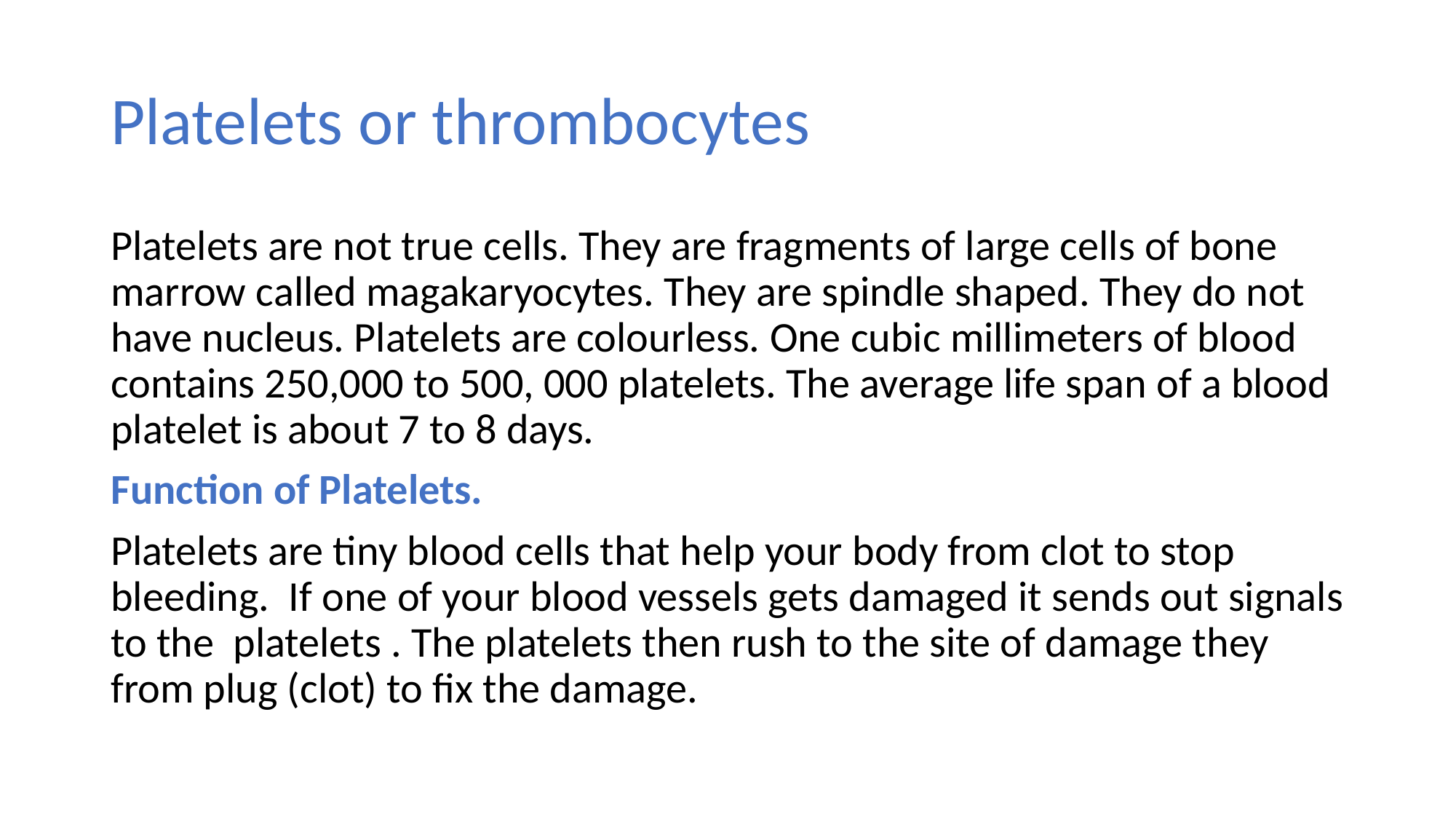

# Platelets or thrombocytes
Platelets are not true cells. They are fragments of large cells of bone marrow called magakaryocytes. They are spindle shaped. They do not have nucleus. Platelets are colourless. One cubic millimeters of blood contains 250,000 to 500, 000 platelets. The average life span of a blood platelet is about 7 to 8 days.
Function of Platelets.
Platelets are tiny blood cells that help your body from clot to stop bleeding.  If one of your blood vessels gets damaged it sends out signals to the  platelets . The platelets then rush to the site of damage they from plug (clot) to fix the damage.